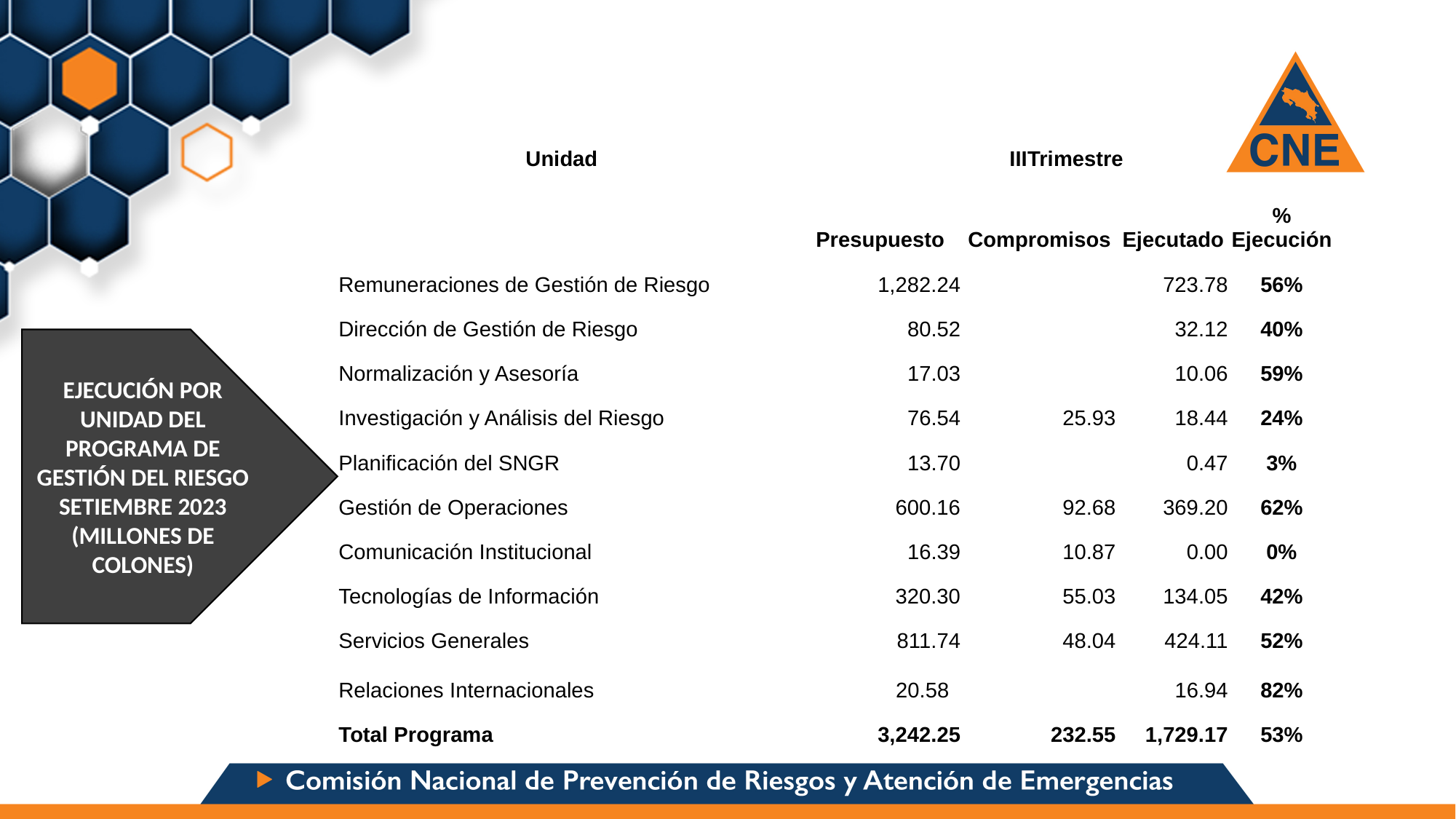

| Unidad |  | IIITrimestre |  |  |  |
| --- | --- | --- | --- | --- | --- |
|  |  | Presupuesto | Compromisos | Ejecutado | % Ejecución |
| Remuneraciones de Gestión de Riesgo |  | 1,282.24 |  | 723.78 | 56% |
| Dirección de Gestión de Riesgo |  | 80.52 |  | 32.12 | 40% |
| Normalización y Asesoría |  | 17.03 |  | 10.06 | 59% |
| Investigación y Análisis del Riesgo |  | 76.54 | 25.93 | 18.44 | 24% |
| Planificación del SNGR |  | 13.70 |  | 0.47 | 3% |
| Gestión de Operaciones |  | 600.16 | 92.68 | 369.20 | 62% |
| Comunicación Institucional |  | 16.39 | 10.87 | 0.00 | 0% |
| Tecnologías de Información |  | 320.30 | 55.03 | 134.05 | 42% |
| Servicios Generales |  | 811.74 | 48.04 | 424.11 | 52% |
| Relaciones Internacionales |  | 20.58 |  | 16.94 | 82% |
| Total Programa |  | 3,242.25 | 232.55 | 1,729.17 | 53% |
EJECUCIÓN POR UNIDAD DEL PROGRAMA DE GESTIÓN DEL RIESGO SETIEMBRE 2023 (MILLONES DE COLONES)